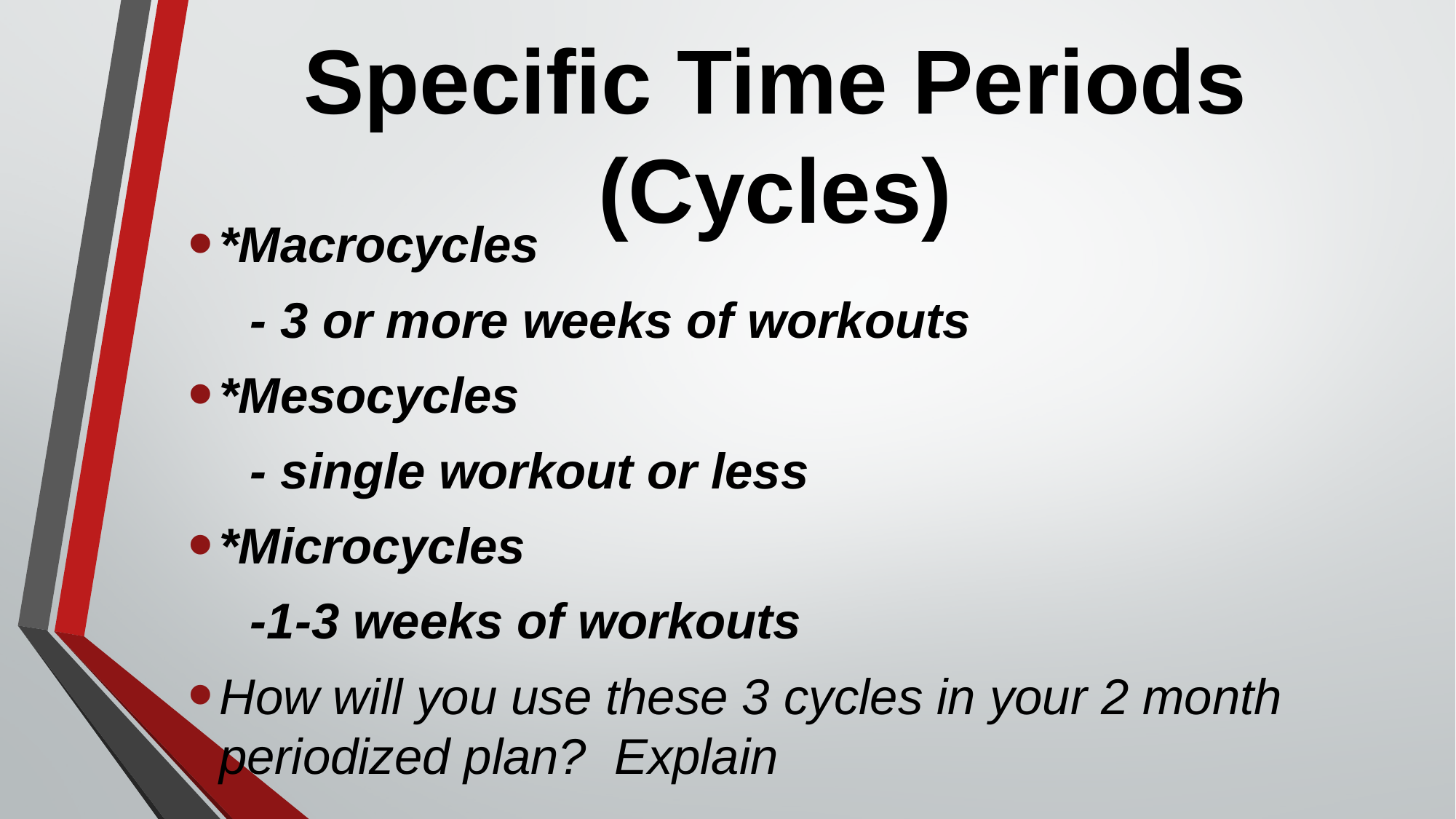

# Specific Time Periods (Cycles)
*Macrocycles
		- 3 or more weeks of workouts
	*Mesocycles
		- single workout or less
	*Microcycles
		-1-3 weeks of workouts
How will you use these 3 cycles in your 2 month periodized plan?  Explain